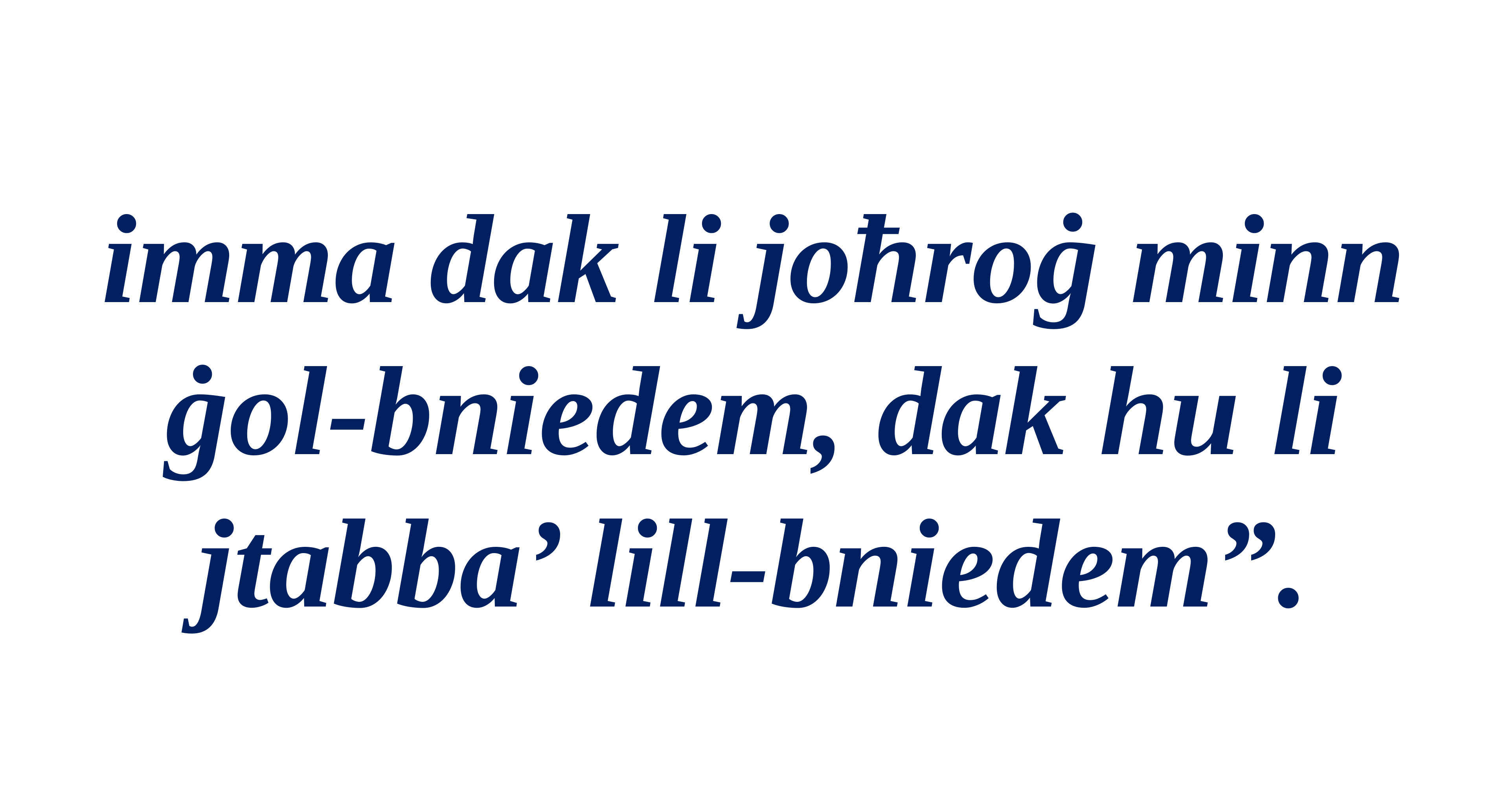

imma dak li joħroġ minn ġol-bniedem, dak hu li jtabba’ lill-bniedem”.